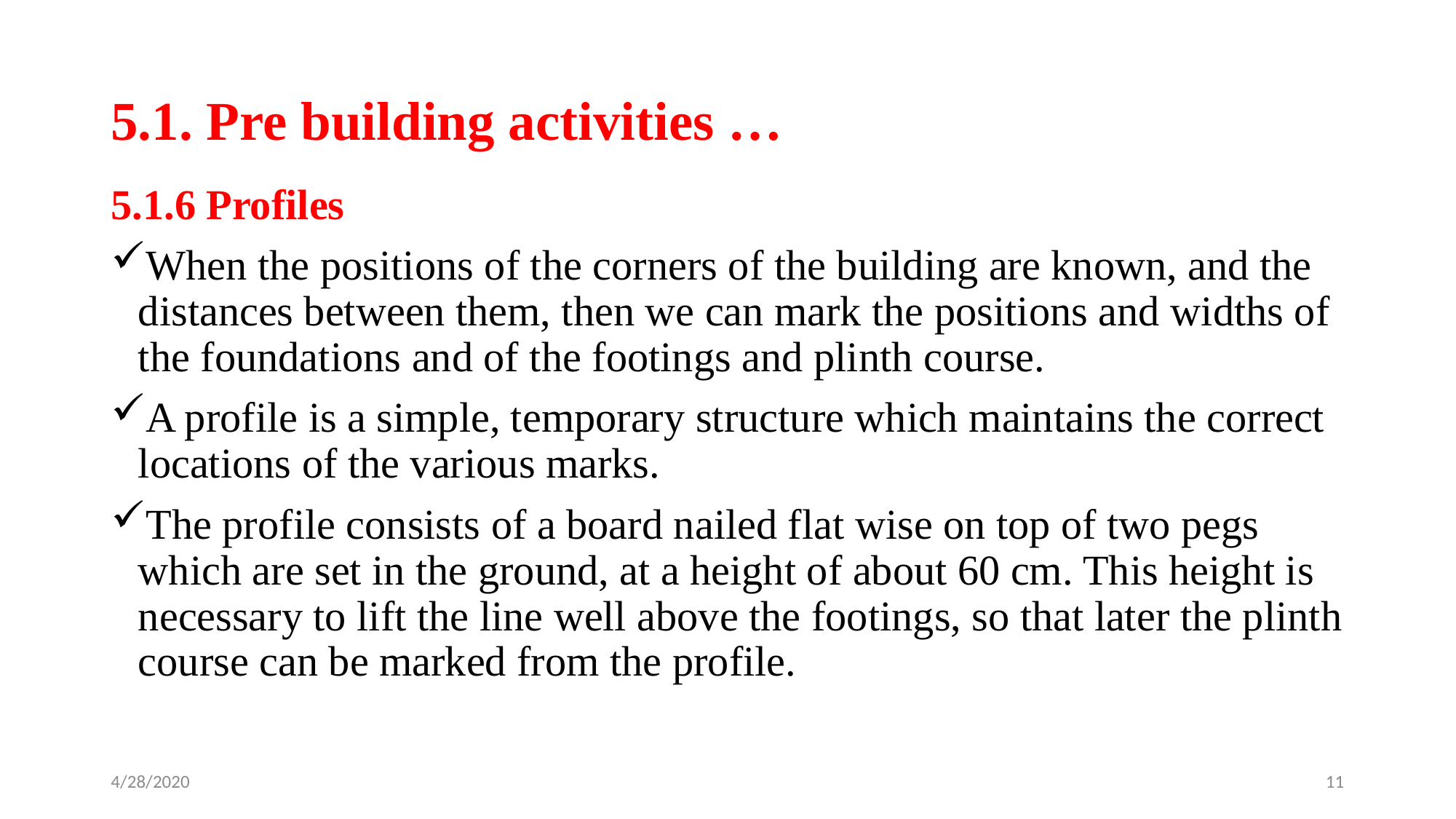

# 5.1. Pre building activities …
5.1.6 Profiles
When the positions of the corners of the building are known, and the distances between them, then we can mark the positions and widths of the foundations and of the footings and plinth course.
A profile is a simple, temporary structure which maintains the correct locations of the various marks.
The profile consists of a board nailed flat wise on top of two pegs which are set in the ground, at a height of about 60 cm. This height is necessary to lift the line well above the footings, so that later the plinth course can be marked from the profile.
4/28/2020
11